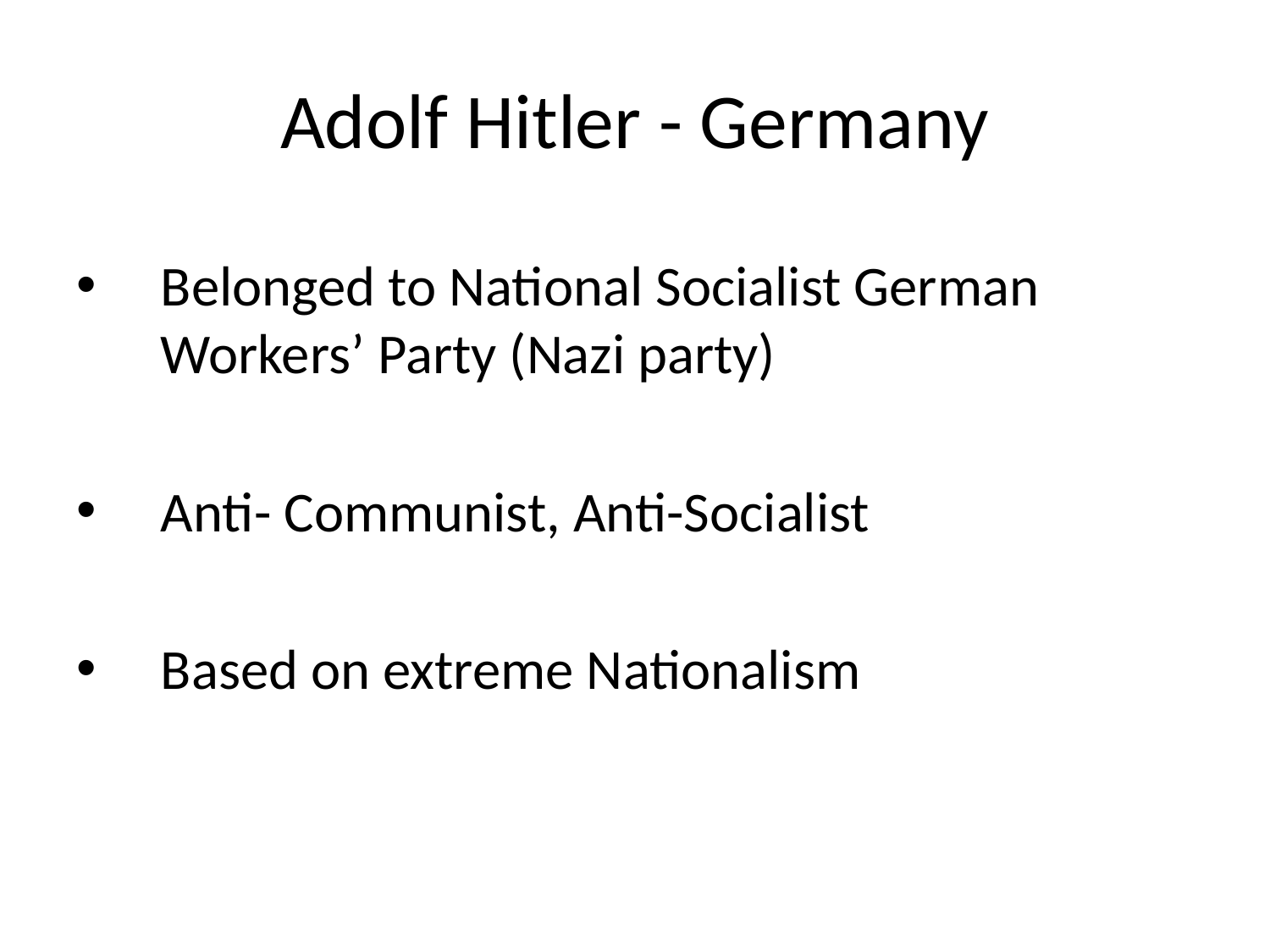

# Adolf Hitler - Germany
Belonged to National Socialist German Workers’ Party (Nazi party)

Anti- Communist, Anti-Socialist

Based on extreme Nationalism